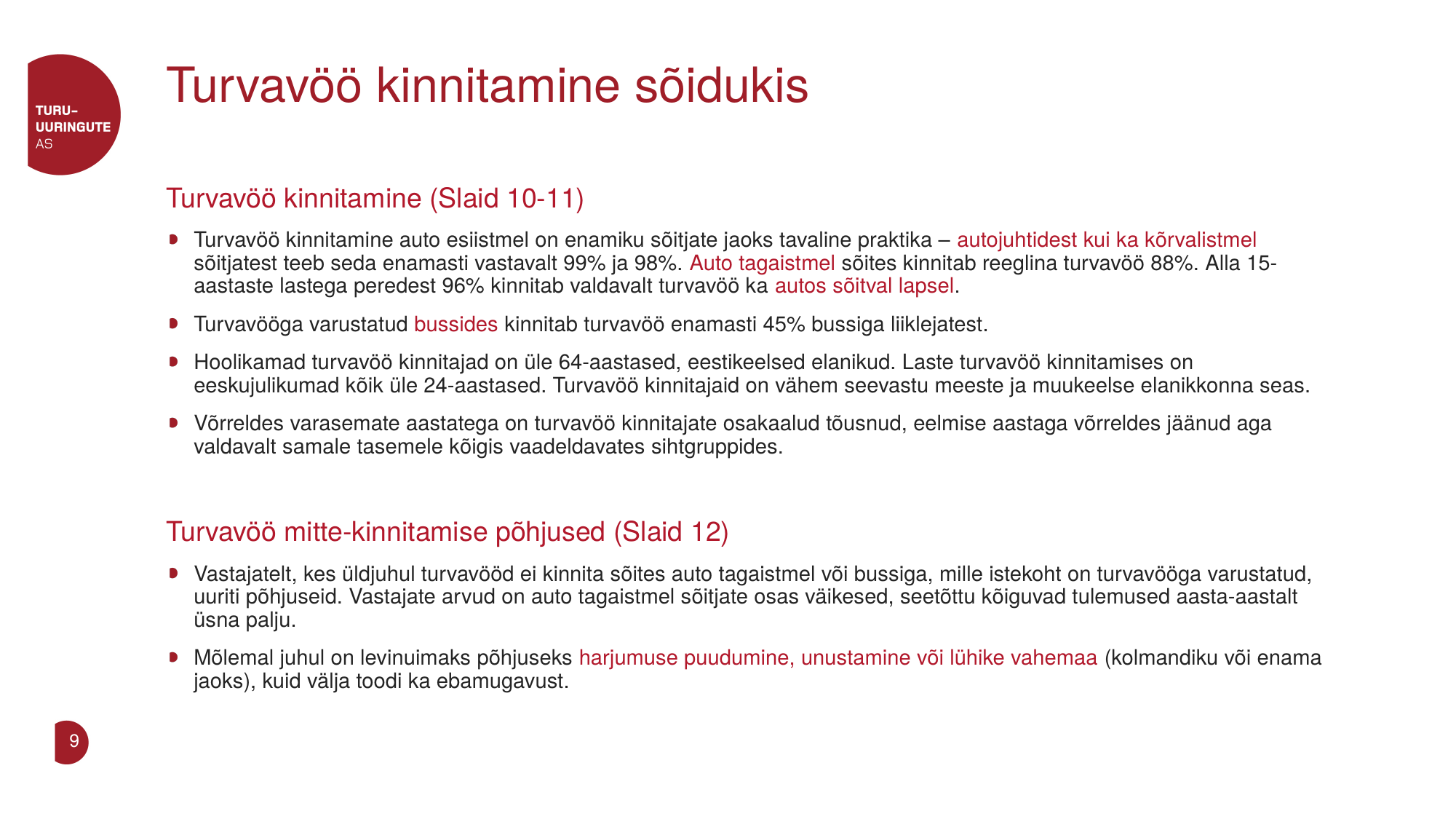

# Turvavöö kinnitamine sõidukis
Turvavöö kinnitamine (Slaid 10-11)
Turvavöö kinnitamine auto esiistmel on enamiku sõitjate jaoks tavaline praktika – autojuhtidest kui ka kõrvalistmel sõitjatest teeb seda enamasti vastavalt 99% ja 98%. Auto tagaistmel sõites kinnitab reeglina turvavöö 88%. Alla 15-aastaste lastega peredest 96% kinnitab valdavalt turvavöö ka autos sõitval lapsel.
Turvavööga varustatud bussides kinnitab turvavöö enamasti 45% bussiga liiklejatest.
Hoolikamad turvavöö kinnitajad on üle 64-aastased, eestikeelsed elanikud. Laste turvavöö kinnitamises on eeskujulikumad kõik üle 24-aastased. Turvavöö kinnitajaid on vähem seevastu meeste ja muukeelse elanikkonna seas.
Võrreldes varasemate aastatega on turvavöö kinnitajate osakaalud tõusnud, eelmise aastaga võrreldes jäänud aga valdavalt samale tasemele kõigis vaadeldavates sihtgruppides.

Turvavöö mitte-kinnitamise põhjused (Slaid 12)
Vastajatelt, kes üldjuhul turvavööd ei kinnita sõites auto tagaistmel või bussiga, mille istekoht on turvavööga varustatud, uuriti põhjuseid. Vastajate arvud on auto tagaistmel sõitjate osas väikesed, seetõttu kõiguvad tulemused aasta-aastalt üsna palju.
Mõlemal juhul on levinuimaks põhjuseks harjumuse puudumine, unustamine või lühike vahemaa (kolmandiku või enama jaoks), kuid välja toodi ka ebamugavust.